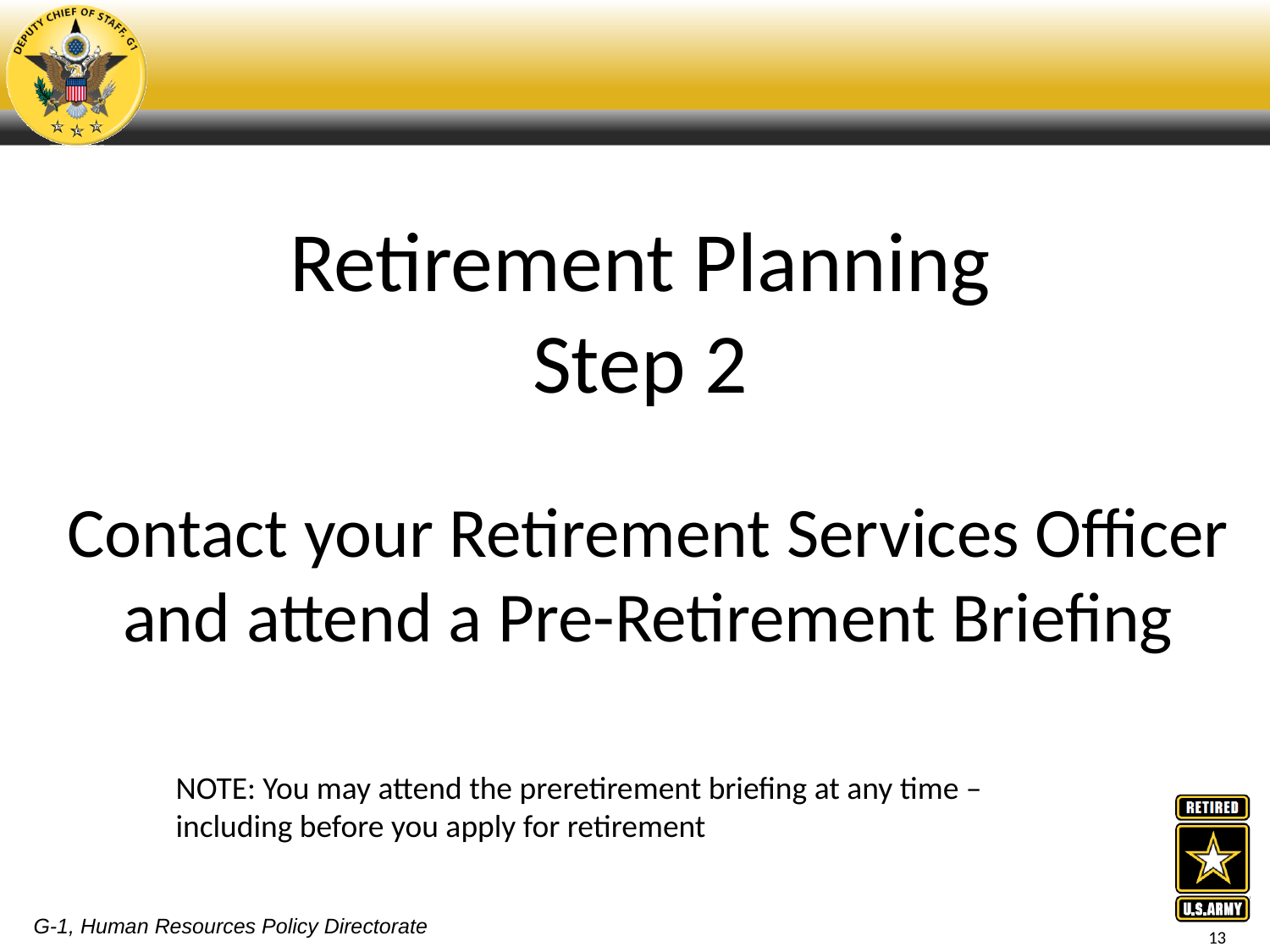

Retirement Planning
Step 2

 Contact your Retirement Services Officer  and attend a Pre-Retirement Briefing
NOTE: You may attend the preretirement briefing at any time –
including before you apply for retirement